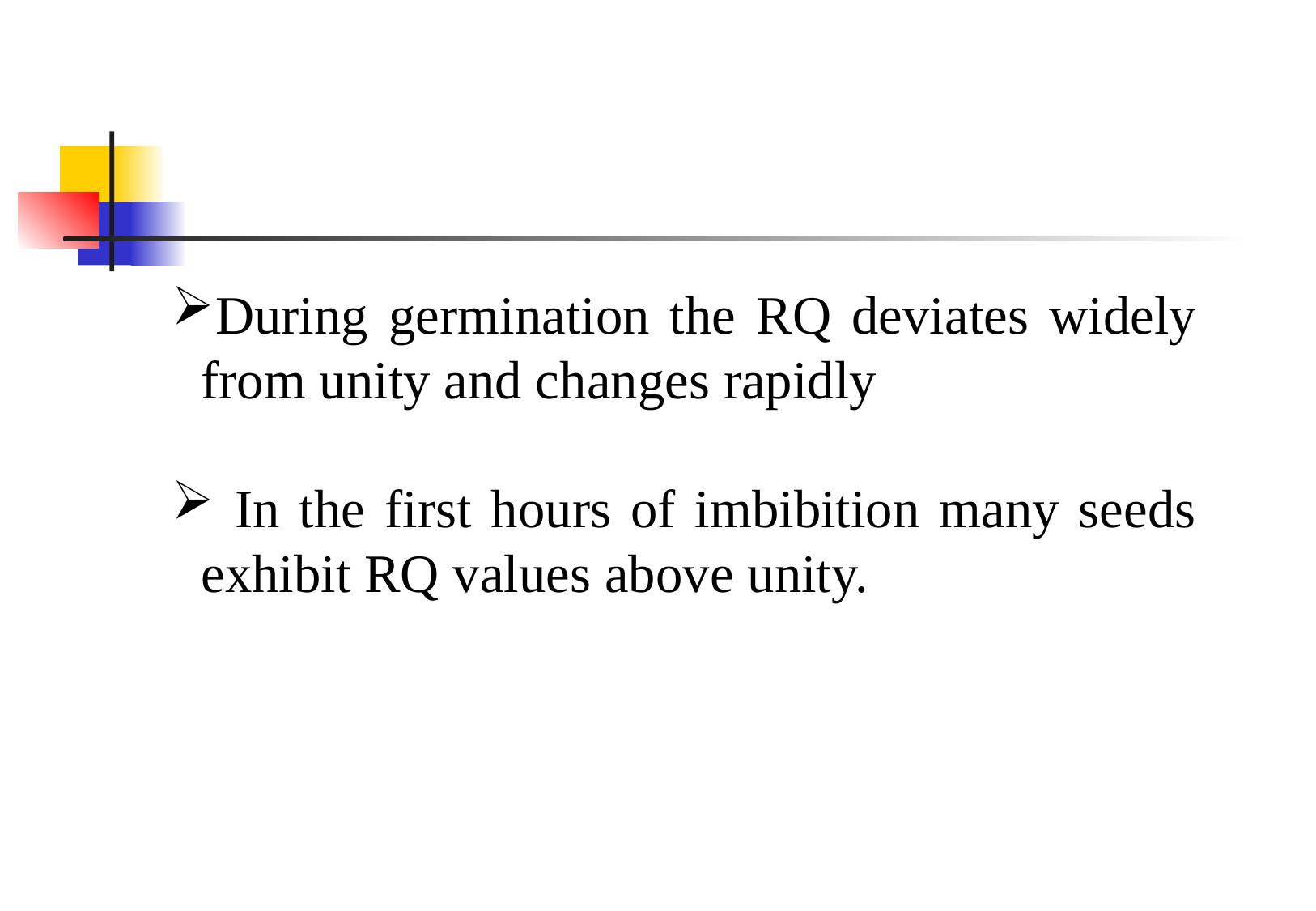

During germination the RQ deviates widely from unity and changes rapidly

 In the first hours of imbibition many seeds exhibit RQ values above unity.